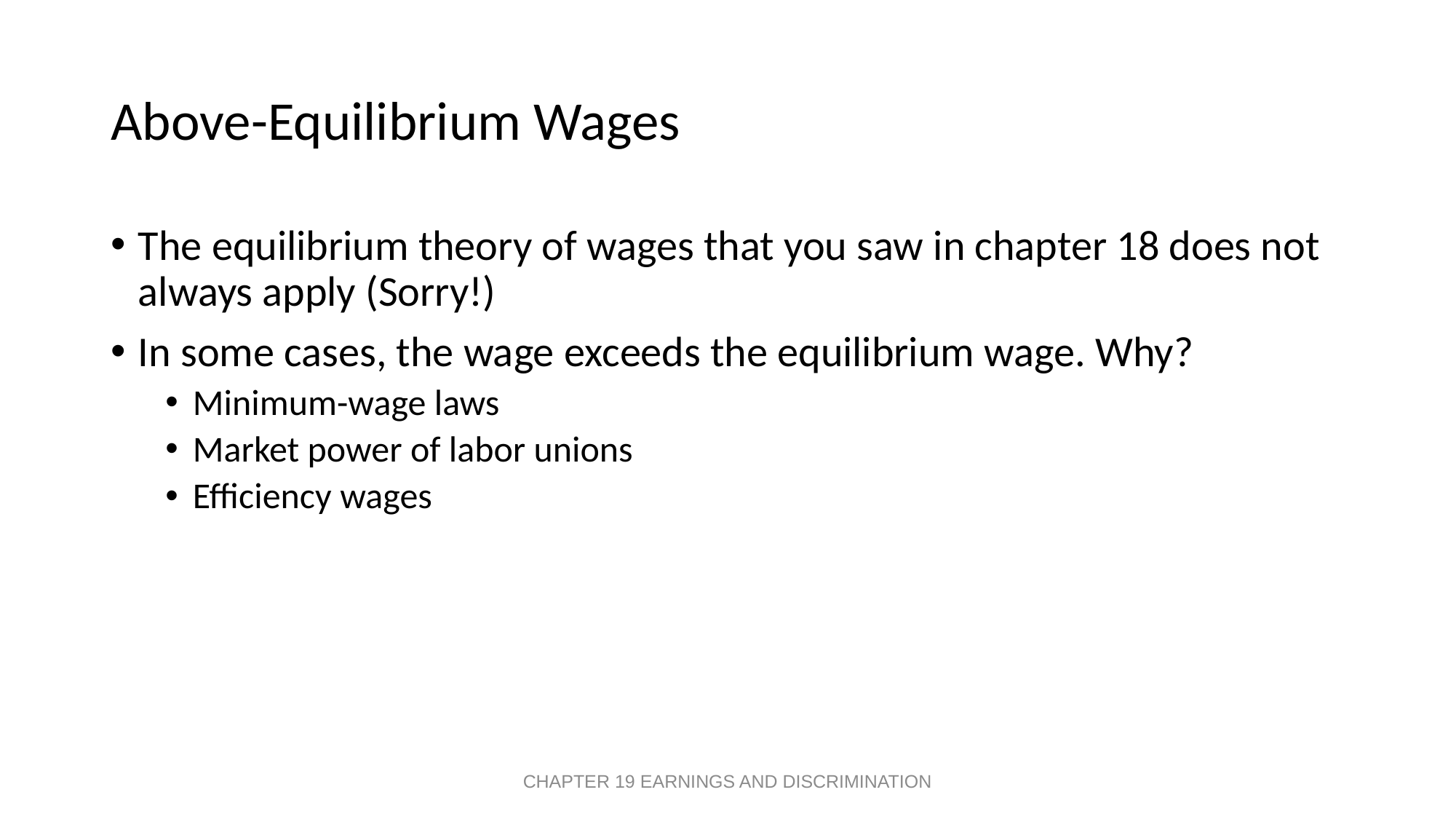

# Above-Equilibrium Wages
The equilibrium theory of wages that you saw in chapter 18 does not always apply (Sorry!)
In some cases, the wage exceeds the equilibrium wage. Why?
Minimum-wage laws
Market power of labor unions
Efficiency wages
CHAPTER 19 EARNINGS AND DISCRIMINATION